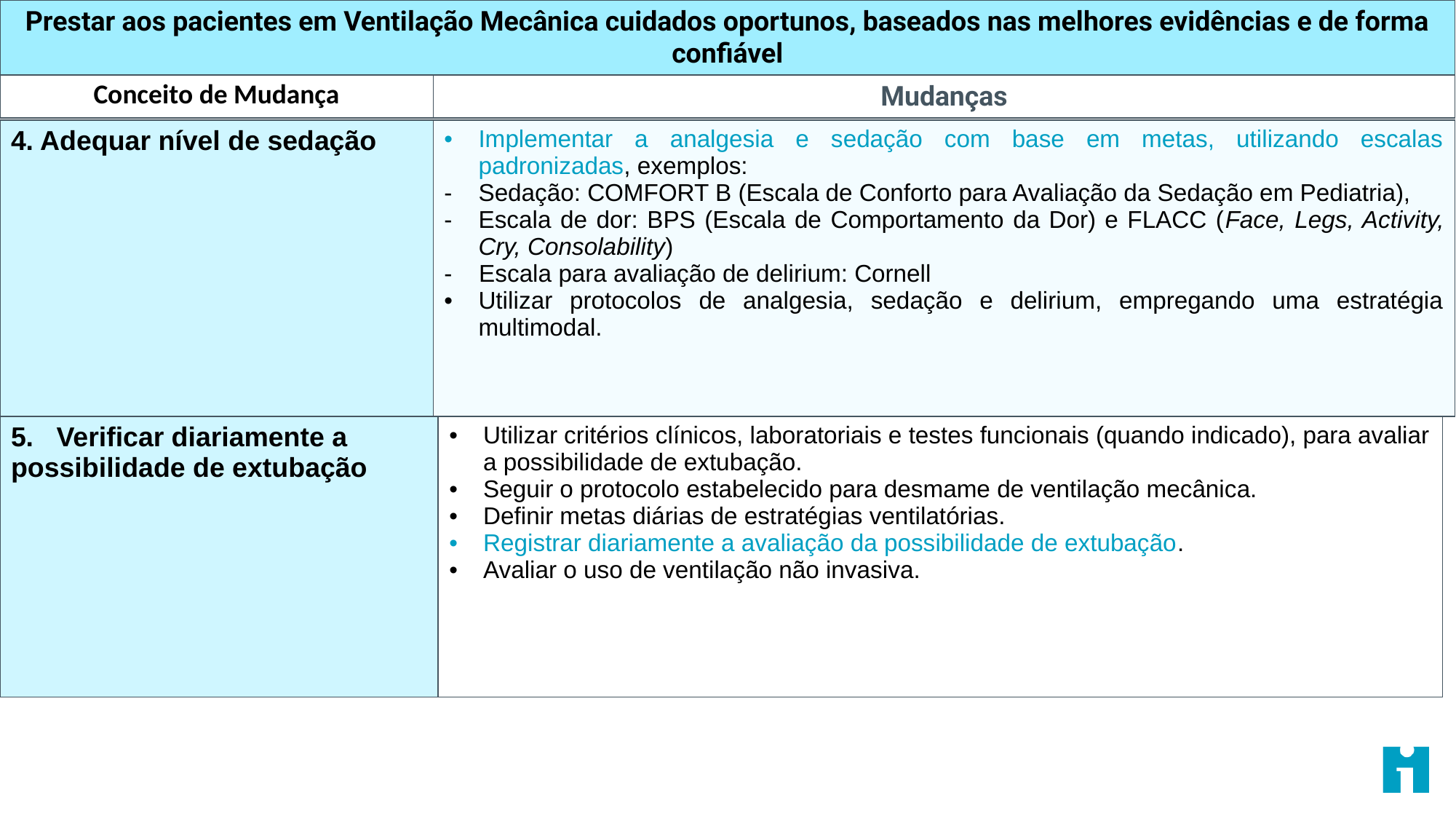

| Prestar aos pacientes em Ventilação Mecânica cuidados oportunos, baseados nas melhores evidências e de forma confiável |  |
| --- | --- |
| Conceito de Mudança | Mudanças |
| 4. Adequar nível de sedação | Implementar a analgesia e sedação com base em metas, utilizando escalas padronizadas, exemplos: Sedação: COMFORT B (Escala de Conforto para Avaliação da Sedação em Pediatria), Escala de dor: BPS (Escala de Comportamento da Dor) e FLACC (Face, Legs, Activity, Cry, Consolability) - Escala para avaliação de delirium: Cornell Utilizar protocolos de analgesia, sedação e delirium, empregando uma estratégia multimodal. |
| --- | --- |
| 5.   Verificar diariamente a possibilidade de extubação | Utilizar critérios clínicos, laboratoriais e testes funcionais (quando indicado), para avaliar a possibilidade de extubação. Seguir o protocolo estabelecido para desmame de ventilação mecânica. Definir metas diárias de estratégias ventilatórias. Registrar diariamente a avaliação da possibilidade de extubação. Avaliar o uso de ventilação não invasiva. |
| --- | --- |